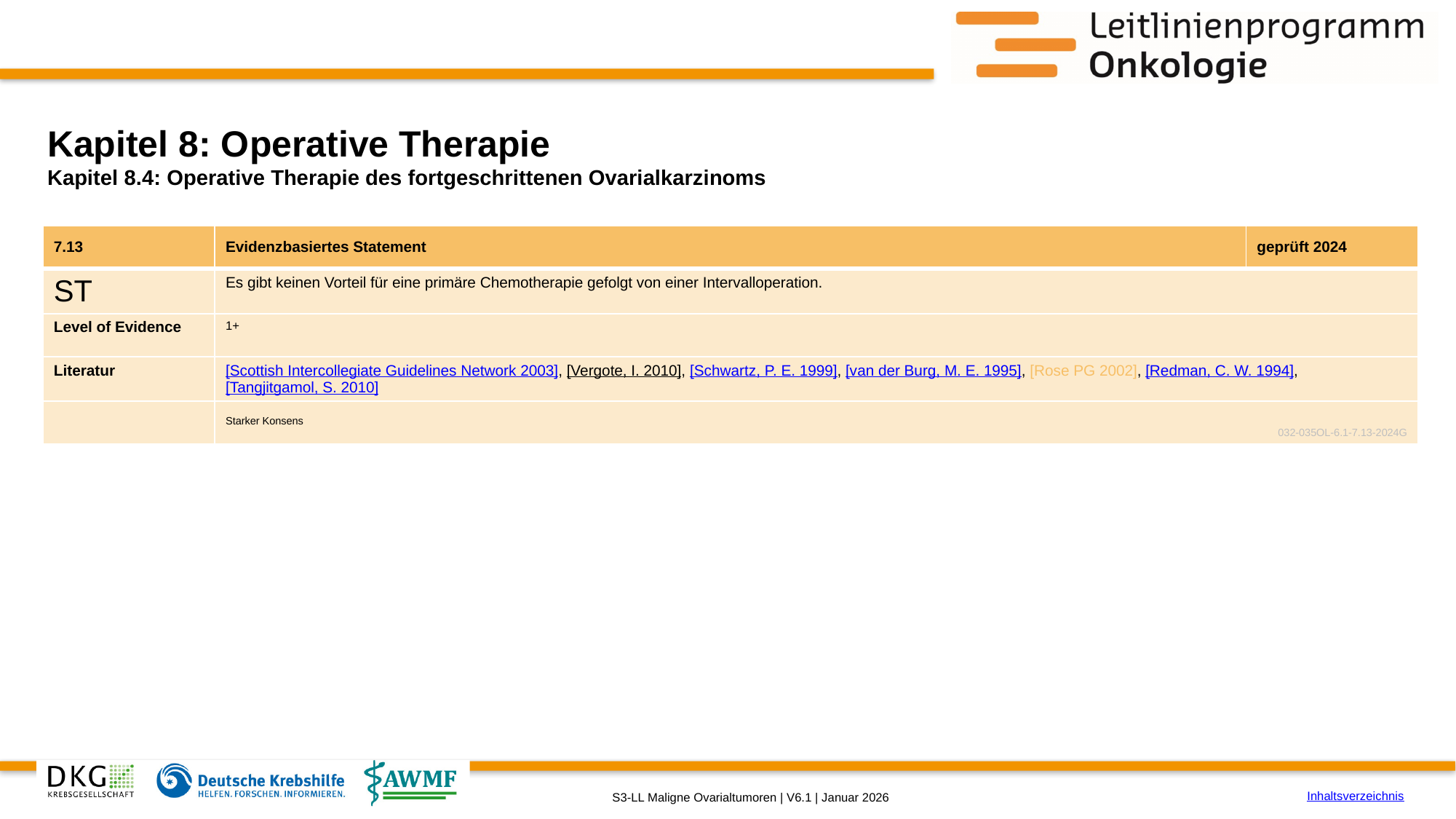

# Kapitel 8: Operative Therapie
Kapitel 8.4: Operative Therapie des fortgeschrittenen Ovarialkarzinoms
| 7.13 | Evidenzbasiertes Statement | geprüft 2024 |
| --- | --- | --- |
| ST | Es gibt keinen Vorteil für eine primäre Chemotherapie gefolgt von einer Intervalloperation. |  |
| Level of Evidence | 1+ |  |
| Literatur | [Scottish Intercollegiate Guidelines Network 2003], [Vergote, I. 2010], [Schwartz, P. E. 1999], [van der Burg, M. E. 1995], [Rose PG 2002], [Redman, C. W. 1994], [Tangjitgamol, S. 2010] |  |
|  | Starker Konsens 032-035OL-6.1-7.13-2024G |  |
Inhaltsverzeichnis
S3-LL Maligne Ovarialtumoren | V6.1 | Januar 2026